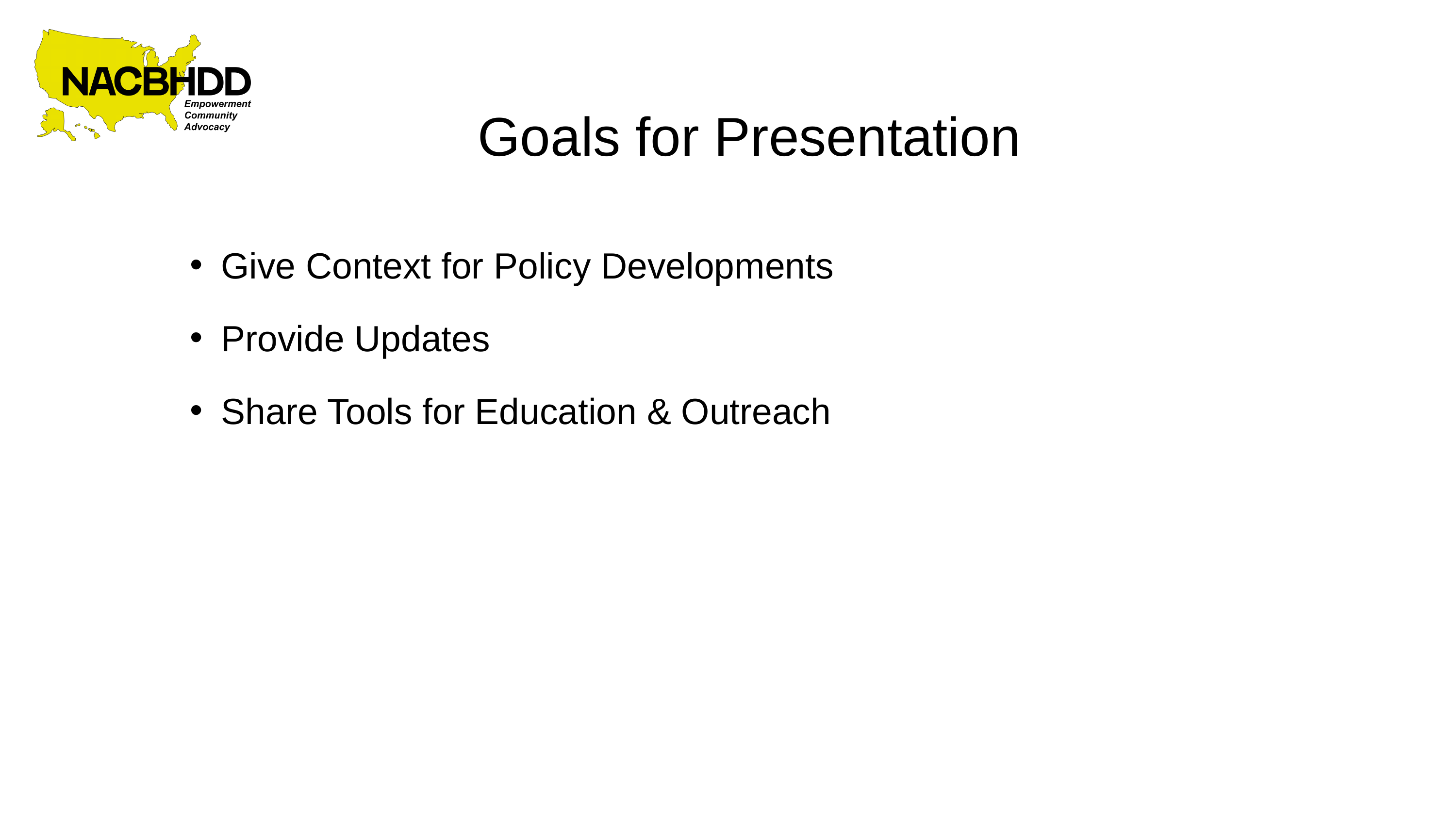

Goals for Presentation
Give Context for Policy Developments
Provide Updates
Share Tools for Education & Outreach